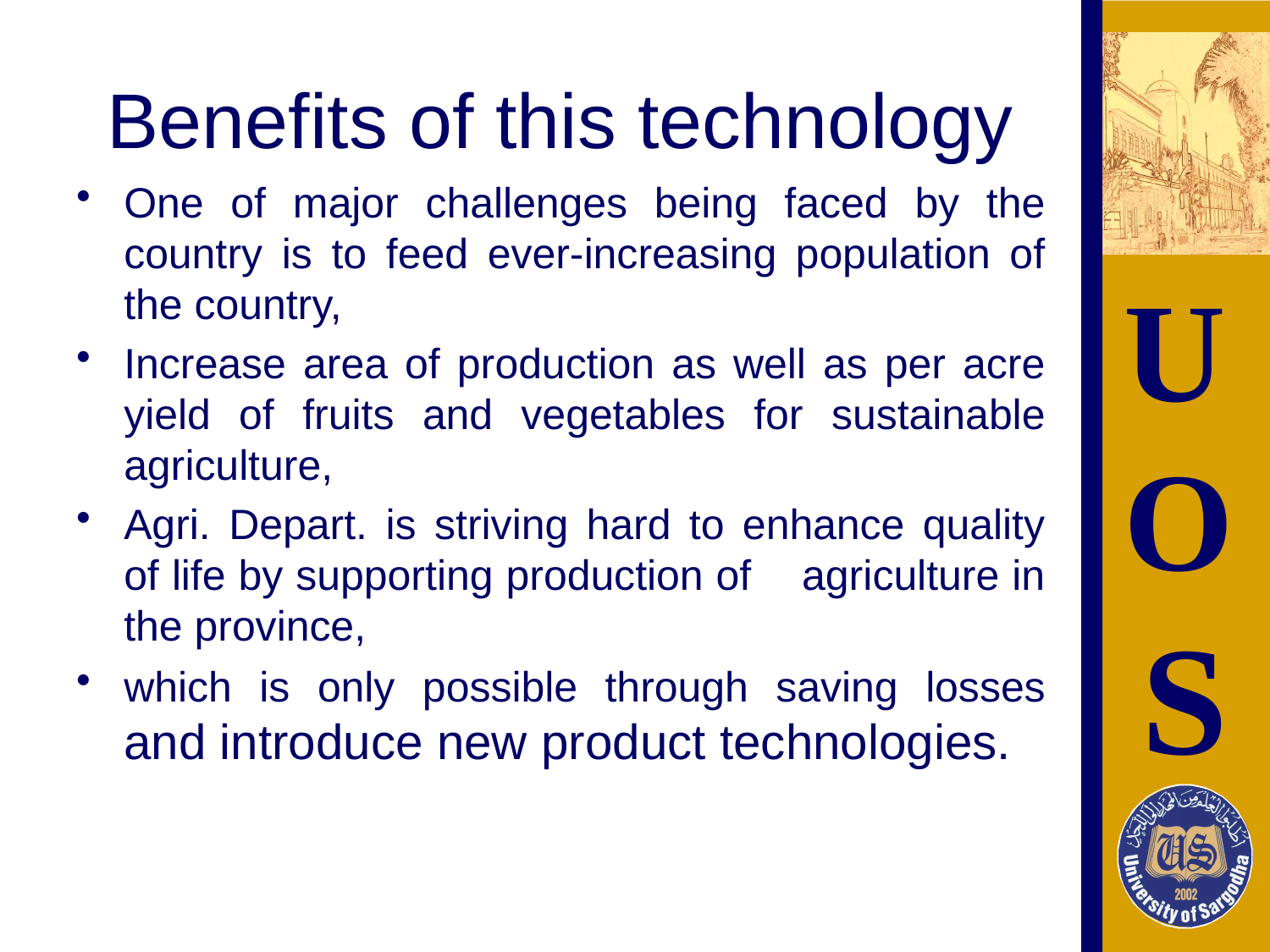

# Benefits of this technology
One of major challenges being faced by the country is to feed ever-increasing population of the country,
Increase area of production as well as per acre yield of fruits and vegetables for sustainable agriculture,
Agri. Depart. is striving hard to enhance quality of life by supporting production of    agriculture in the province,
which is only possible through saving losses and introduce new product technologies.